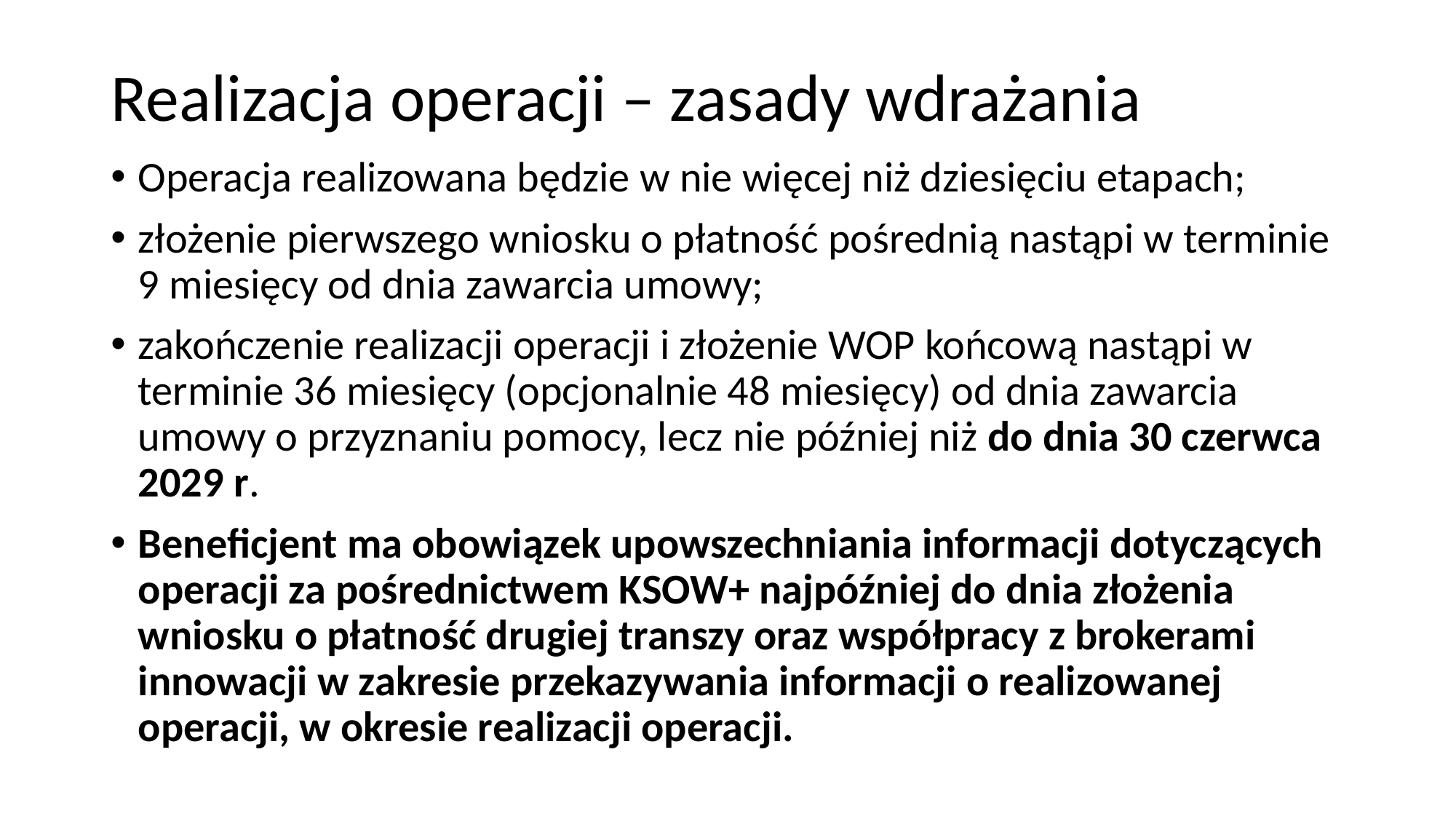

# Realizacja operacji – zasady wdrażania
Operacja realizowana będzie w nie więcej niż dziesięciu etapach;
złożenie pierwszego wniosku o płatność pośrednią nastąpi w terminie 9 miesięcy od dnia zawarcia umowy;
zakończenie realizacji operacji i złożenie WOP końcową nastąpi w terminie 36 miesięcy (opcjonalnie 48 miesięcy) od dnia zawarcia umowy o przyznaniu pomocy, lecz nie później niż do dnia 30 czerwca 2029 r.
Beneficjent ma obowiązek upowszechniania informacji dotyczących operacji za pośrednictwem KSOW+ najpóźniej do dnia złożenia wniosku o płatność drugiej transzy oraz współpracy z brokerami innowacji w zakresie przekazywania informacji o realizowanej operacji, w okresie realizacji operacji.